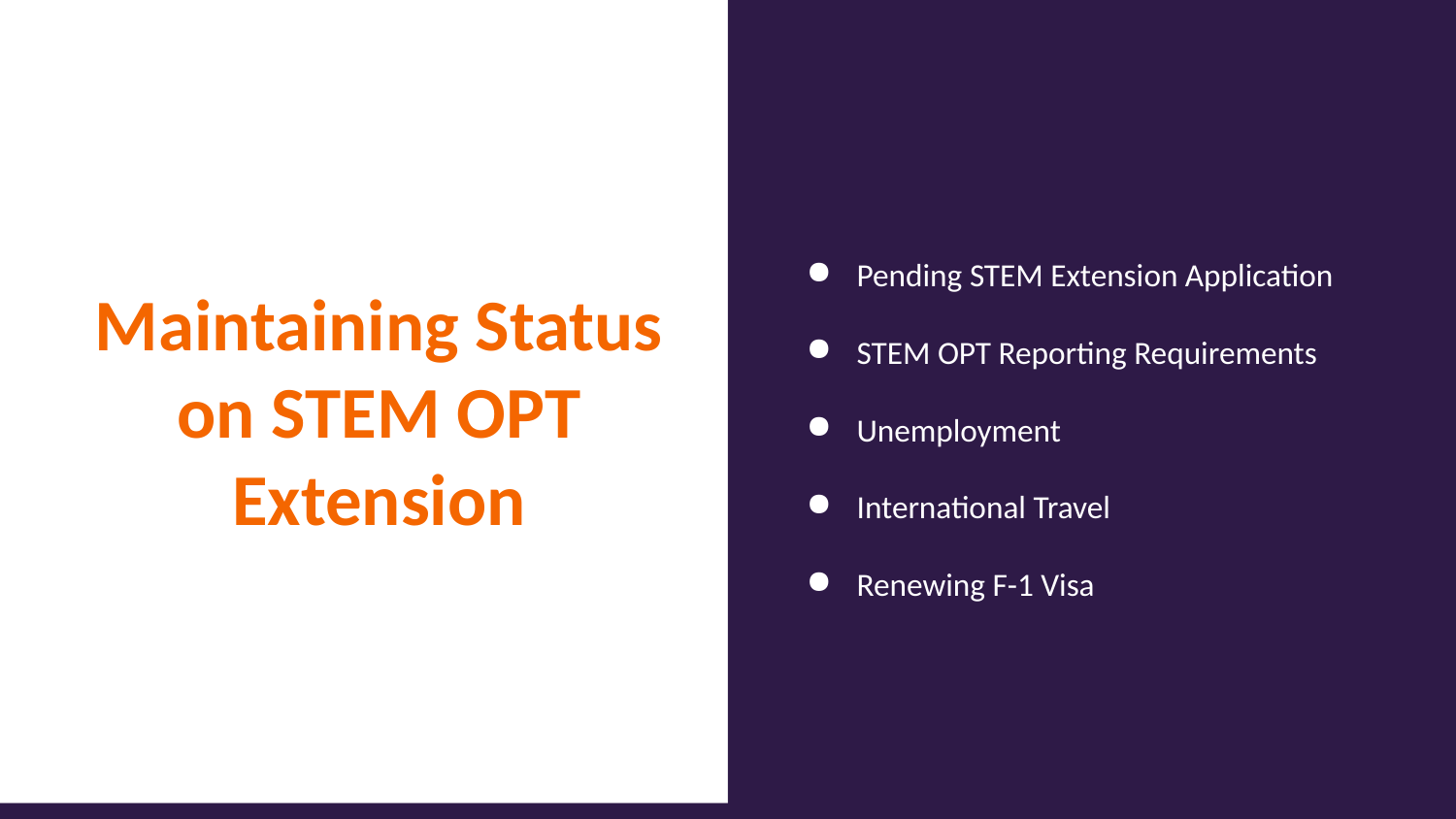

Maintaining Status on STEM OPT Extension
Pending STEM Extension Application
STEM OPT Reporting Requirements
Unemployment
International Travel
Renewing F-1 Visa